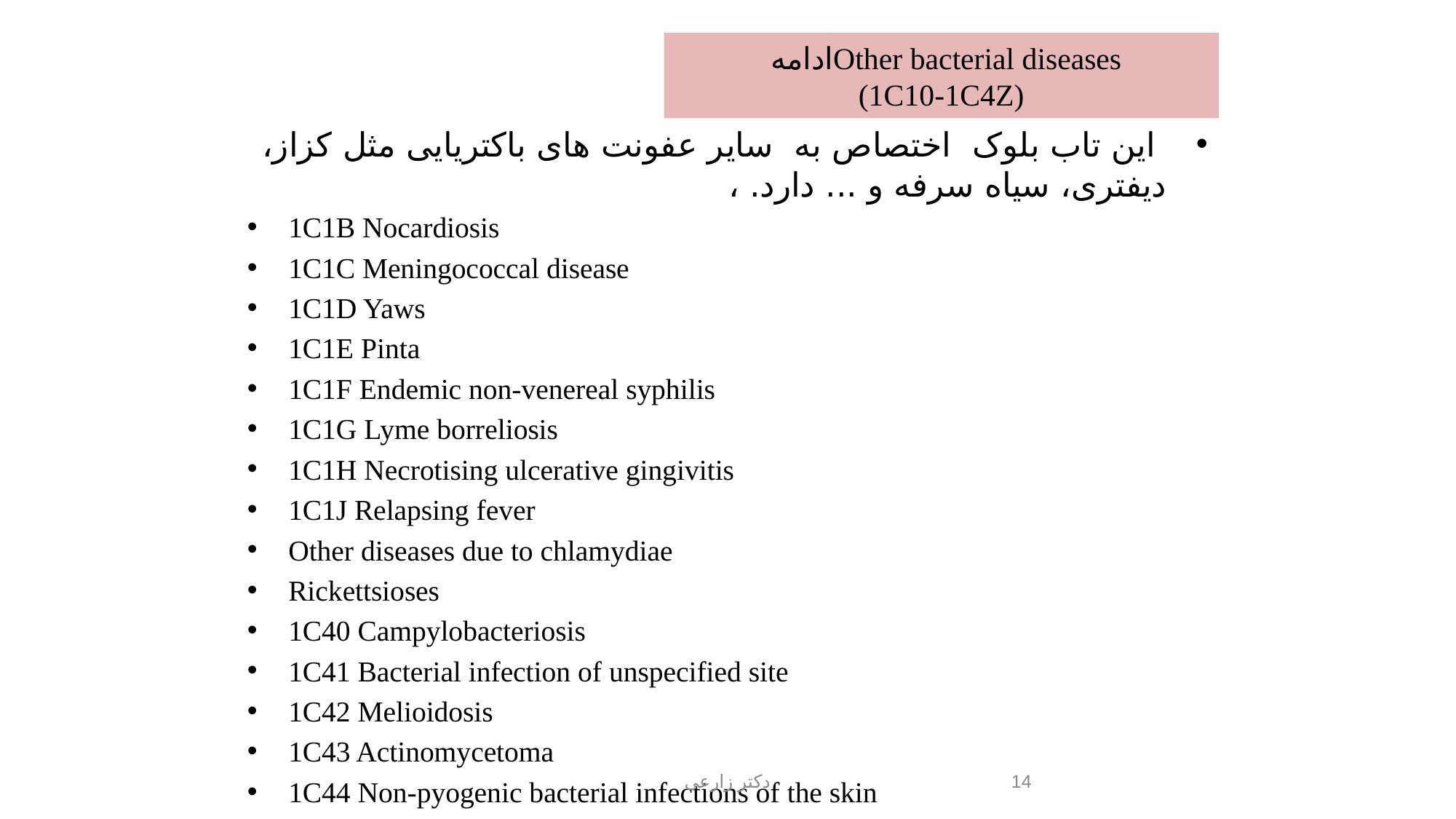

# ادامهOther bacterial diseases (1C10‑1C4Z)
 این تاب بلوک  اختصاص به  سایر عفونت های باکتریایی مثل کزاز، دیفتری، سیاه سرفه و ... دارد. ،
1C1B Nocardiosis
1C1C Meningococcal disease
1C1D Yaws
1C1E Pinta
1C1F Endemic non-venereal syphilis
1C1G Lyme borreliosis
1C1H Necrotising ulcerative gingivitis
1C1J Relapsing fever
Other diseases due to chlamydiae
Rickettsioses
1C40 Campylobacteriosis
1C41 Bacterial infection of unspecified site
1C42 Melioidosis
1C43 Actinomycetoma
1C44 Non-pyogenic bacterial infections of the skin
1C45 Toxic shock syndrome

14
دکتر زارعی